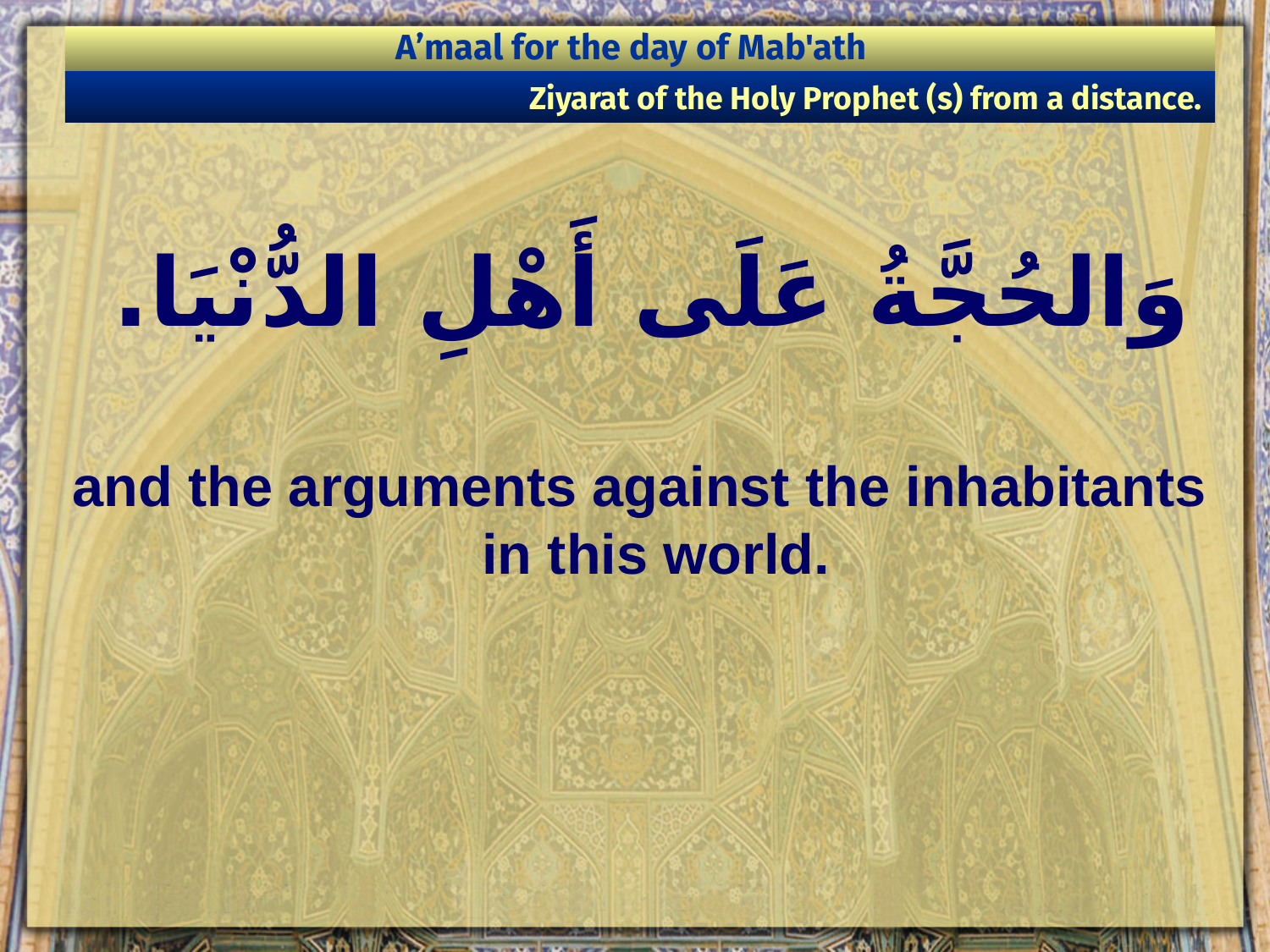

A’maal for the day of Mab'ath
Ziyarat of the Holy Prophet (s) from a distance.
# وَالحُجَّةُ عَلَى أَهْلِ الدُّنْيَا.
and the arguments against the inhabitants in this world.